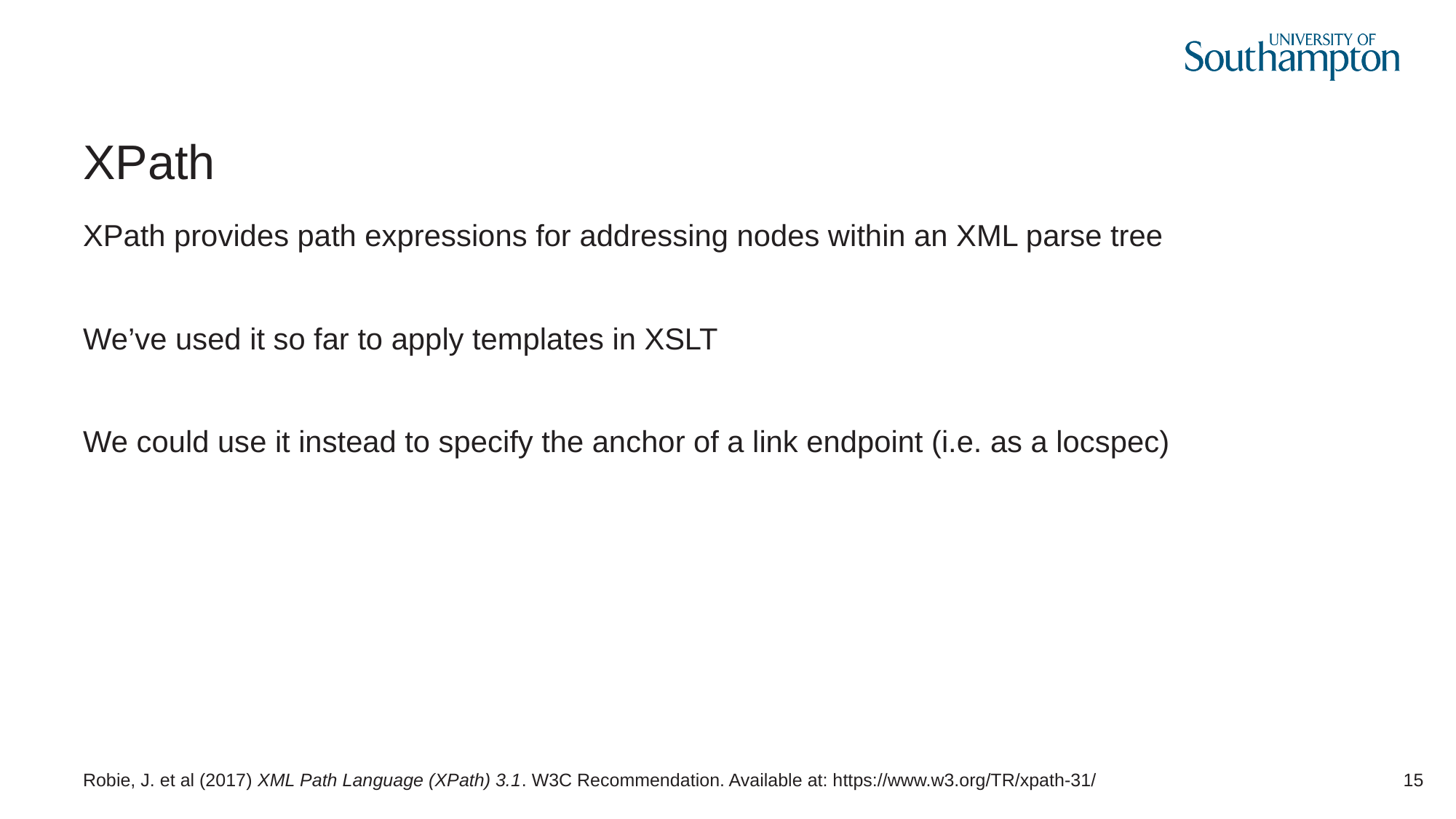

# XPath
XPath provides path expressions for addressing nodes within an XML parse tree

We’ve used it so far to apply templates in XSLT

We could use it instead to specify the anchor of a link endpoint (i.e. as a locspec)
Robie, J. et al (2017) XML Path Language (XPath) 3.1. W3C Recommendation. Available at: https://www.w3.org/TR/xpath-31/